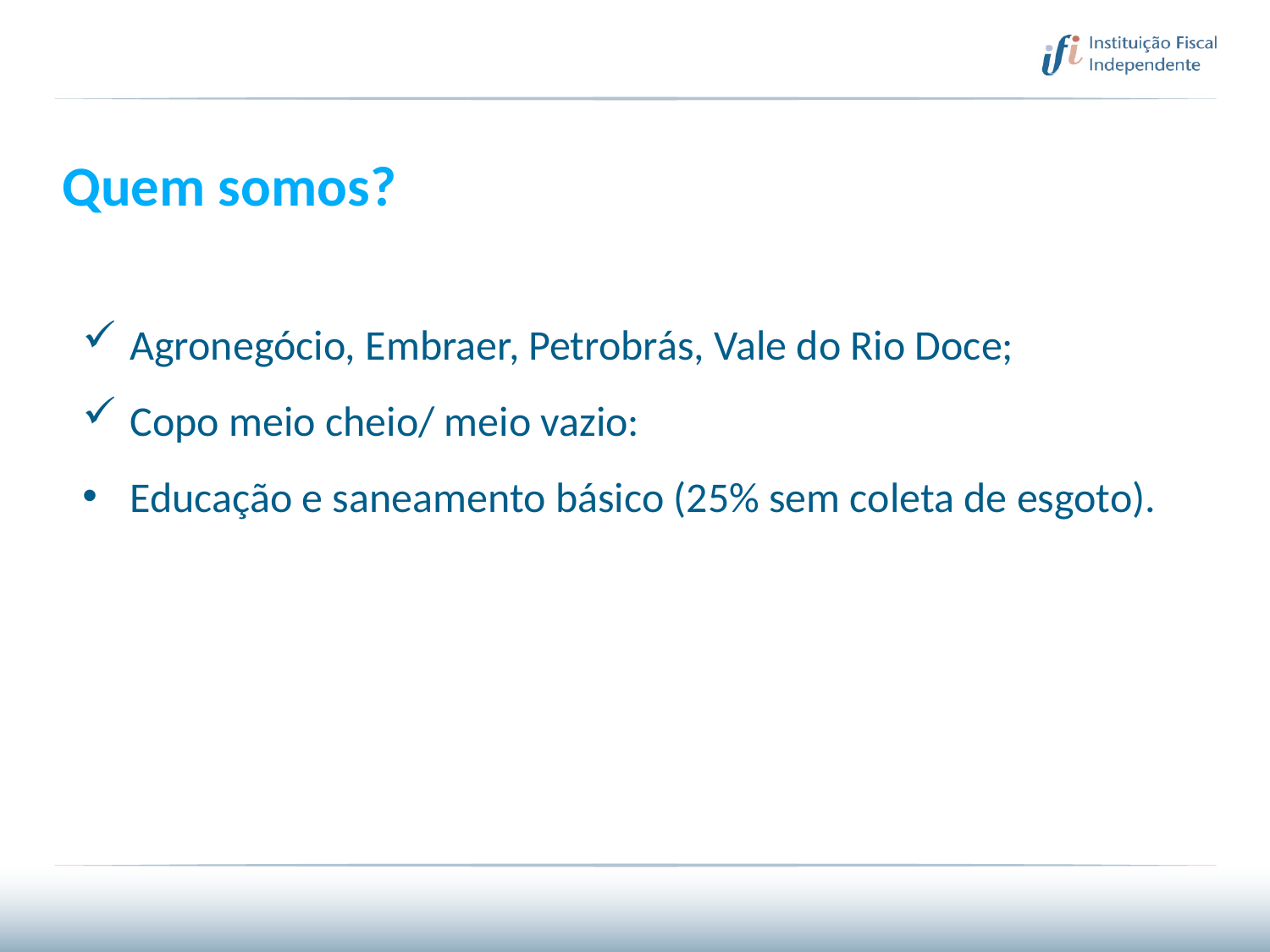

Quem somos?
Agronegócio, Embraer, Petrobrás, Vale do Rio Doce;
Copo meio cheio/ meio vazio:
Educação e saneamento básico (25% sem coleta de esgoto).